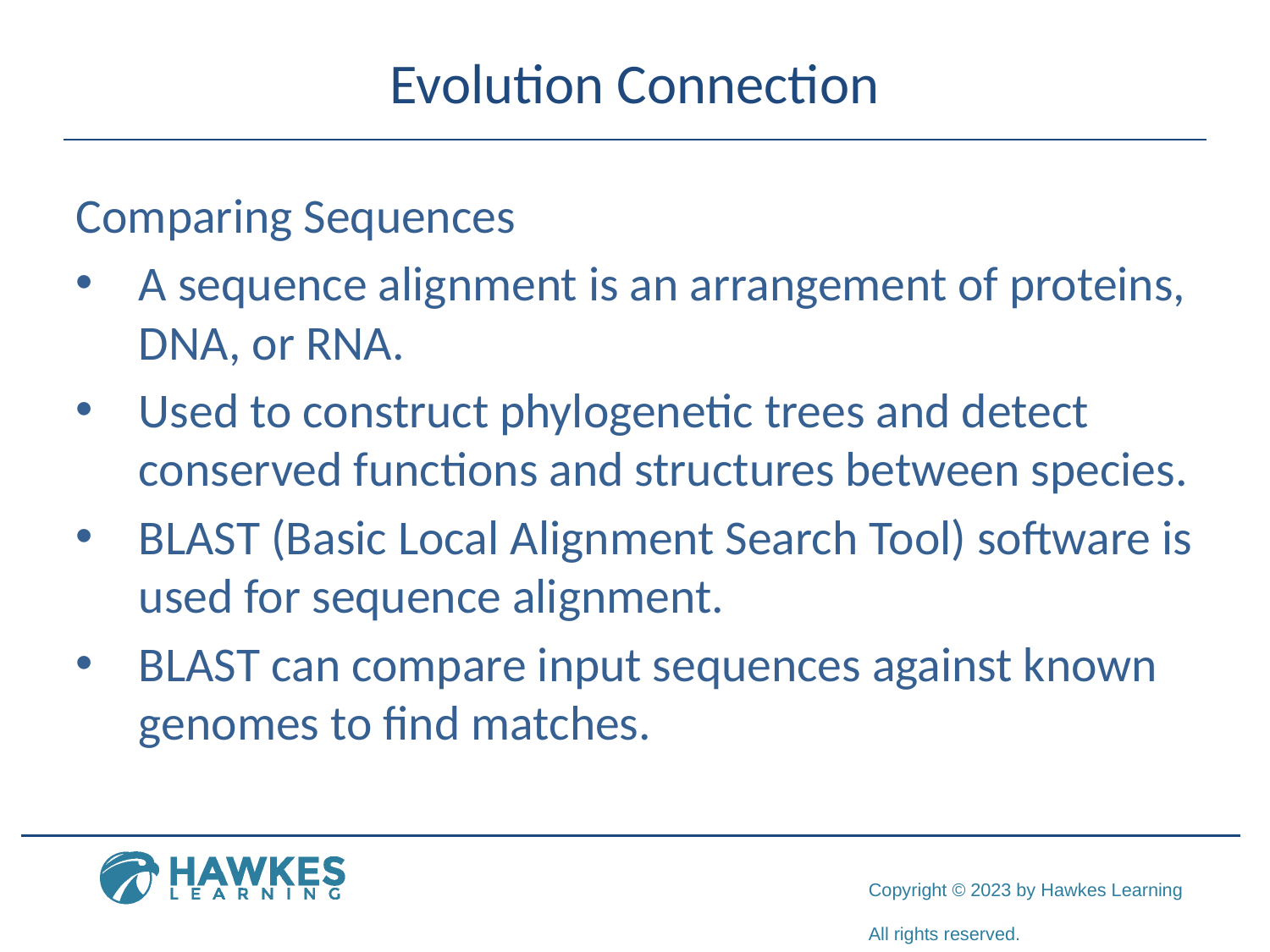

# Evolution Connection
Comparing Sequences
A sequence alignment is an arrangement of proteins, DNA, or RNA.
Used to construct phylogenetic trees and detect conserved functions and structures between species.
BLAST (Basic Local Alignment Search Tool) software is used for sequence alignment.
BLAST can compare input sequences against known genomes to find matches.